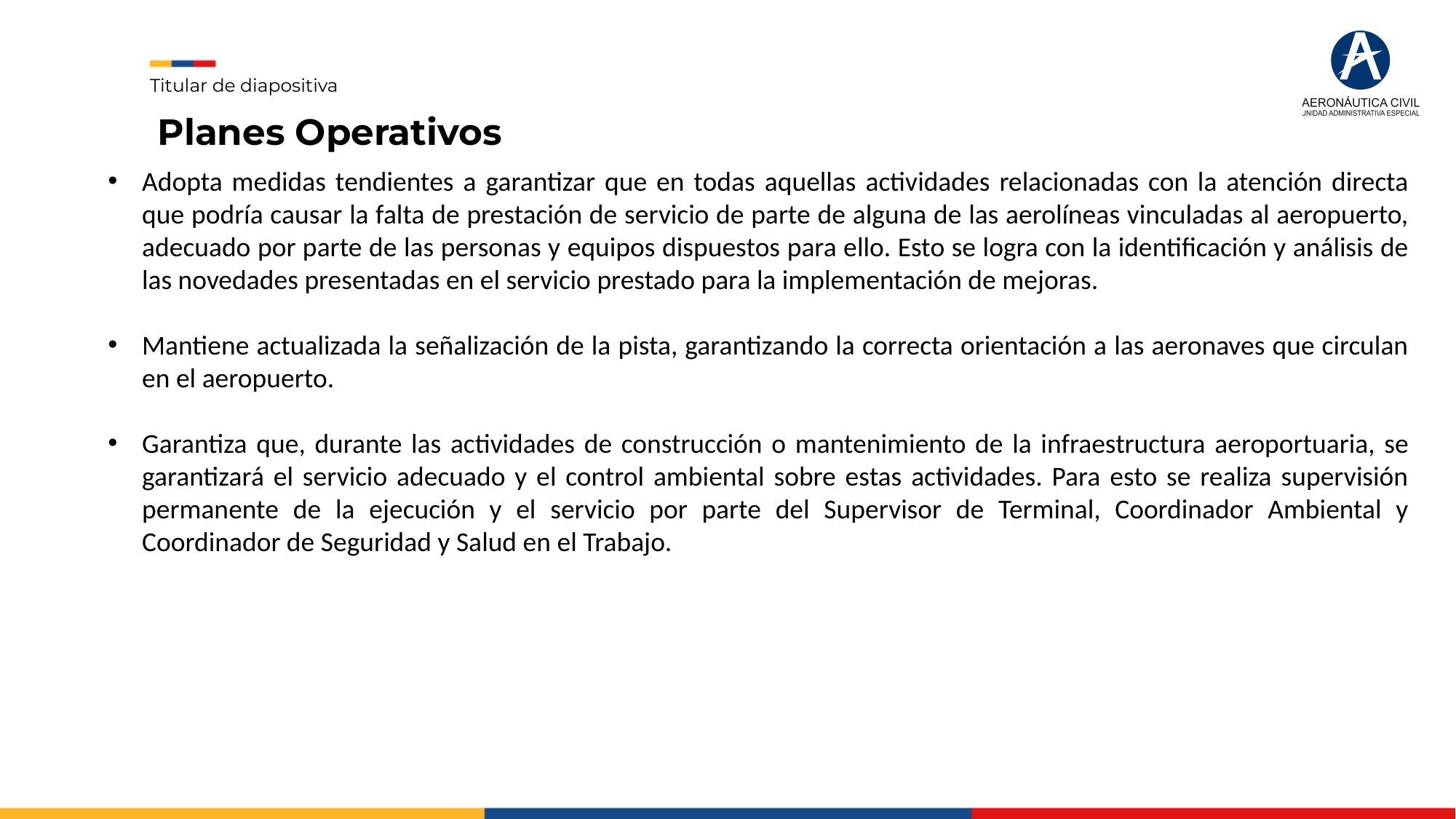

Titular de diapositiva
Planes Operativos
Adopta medidas tendientes a garantizar que en todas aquellas actividades relacionadas con la atención directa que podría causar la falta de prestación de servicio de parte de alguna de las aerolíneas vinculadas al aeropuerto, adecuado por parte de las personas y equipos dispuestos para ello. Esto se logra con la identificación y análisis de las novedades presentadas en el servicio prestado para la implementación de mejoras.

Mantiene actualizada la señalización de la pista, garantizando la correcta orientación a las aeronaves que circulan en el aeropuerto.

Garantiza que, durante las actividades de construcción o mantenimiento de la infraestructura aeroportuaria, se garantizará el servicio adecuado y el control ambiental sobre estas actividades. Para esto se realiza supervisión permanente de la ejecución y el servicio por parte del Supervisor de Terminal, Coordinador Ambiental y Coordinador de Seguridad y Salud en el Trabajo.